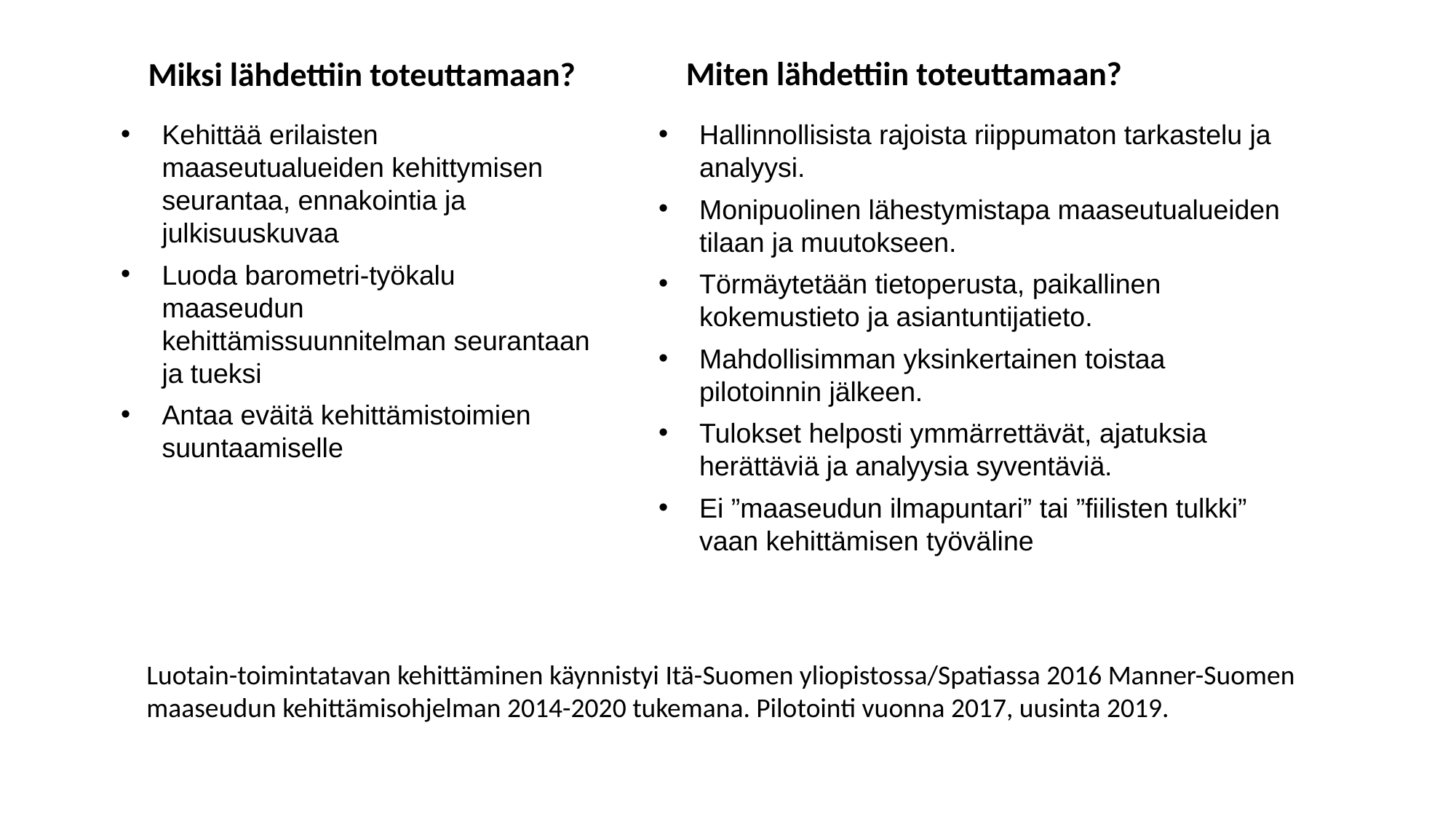

Miten lähdettiin toteuttamaan?
Miksi lähdettiin toteuttamaan?
Kehittää erilaisten maaseutualueiden kehittymisen seurantaa, ennakointia ja julkisuuskuvaa
Luoda barometri-työkalu maaseudun kehittämissuunnitelman seurantaan ja tueksi
Antaa eväitä kehittämistoimien suuntaamiselle

Hallinnollisista rajoista riippumaton tarkastelu ja analyysi.
Monipuolinen lähestymistapa maaseutualueiden tilaan ja muutokseen.
Törmäytetään tietoperusta, paikallinen kokemustieto ja asiantuntijatieto.
Mahdollisimman yksinkertainen toistaa pilotoinnin jälkeen.
Tulokset helposti ymmärrettävät, ajatuksia herättäviä ja analyysia syventäviä.
Ei ”maaseudun ilmapuntari” tai ”fiilisten tulkki” vaan kehittämisen työväline
Luotain-toimintatavan kehittäminen käynnistyi Itä-Suomen yliopistossa/Spatiassa 2016 Manner-Suomen maaseudun kehittämisohjelman 2014-2020 tukemana. Pilotointi vuonna 2017, uusinta 2019.